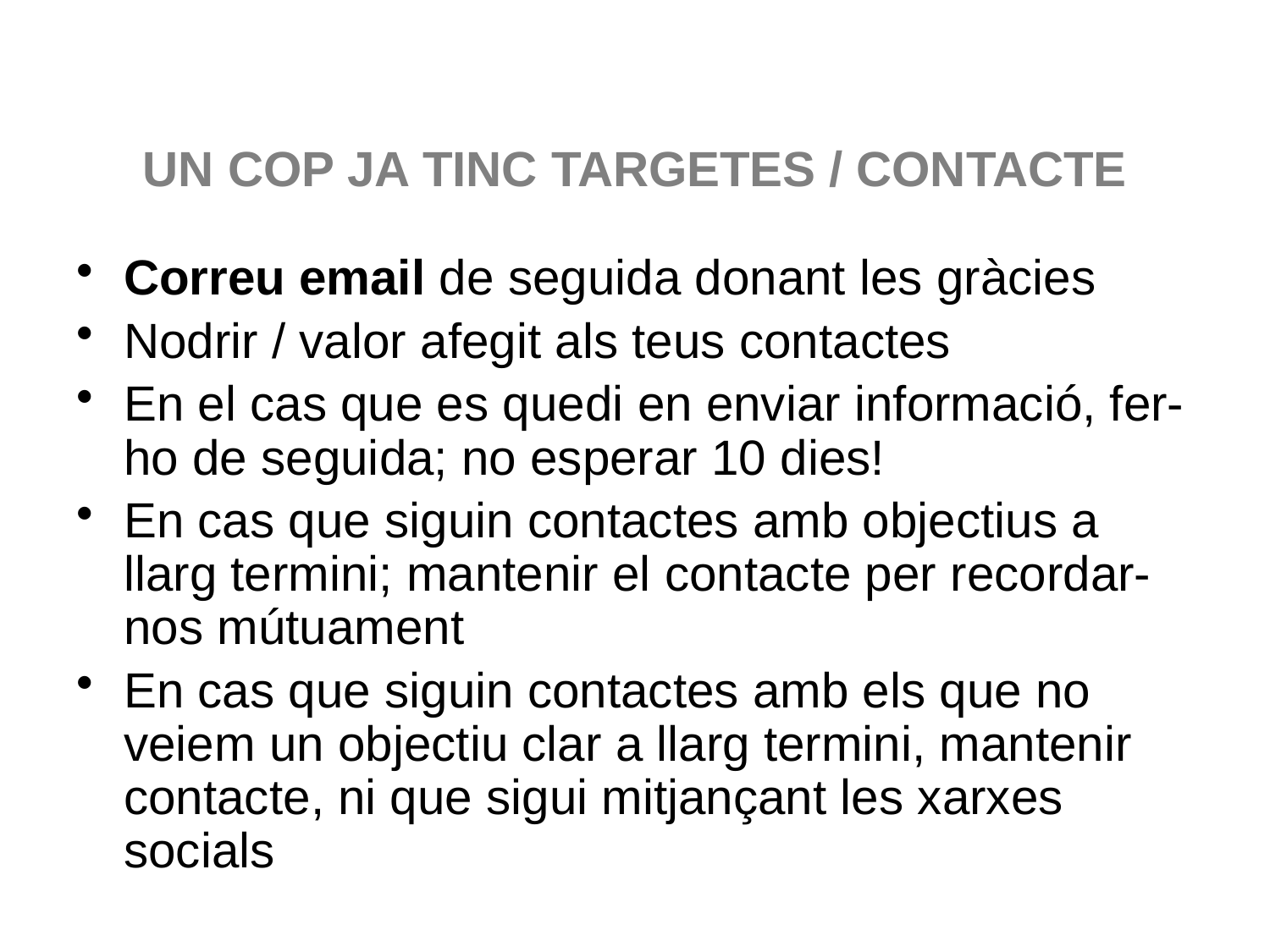

# UN COP JA TINC TARGETES / CONTACTE
Correu email de seguida donant les gràcies
Nodrir / valor afegit als teus contactes
En el cas que es quedi en enviar informació, fer-ho de seguida; no esperar 10 dies!
En cas que siguin contactes amb objectius a llarg termini; mantenir el contacte per recordar-nos mútuament
En cas que siguin contactes amb els que no veiem un objectiu clar a llarg termini, mantenir contacte, ni que sigui mitjançant les xarxes socials
17